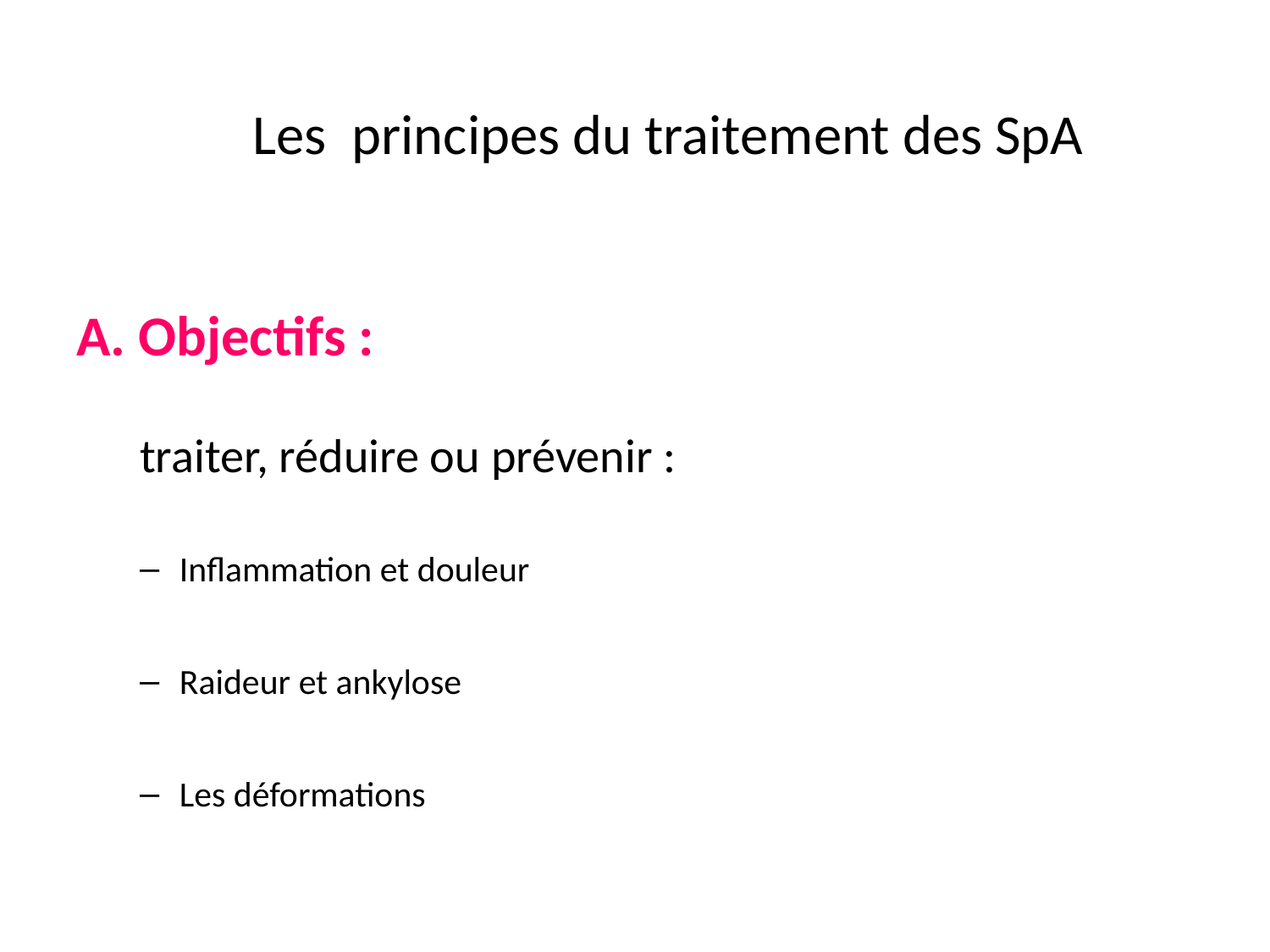

# Les  principes du traitement des SpA

A. Objectifs :

traiter, réduire ou prévenir :

Inflammation et douleur

Raideur et ankylose

Les déformations